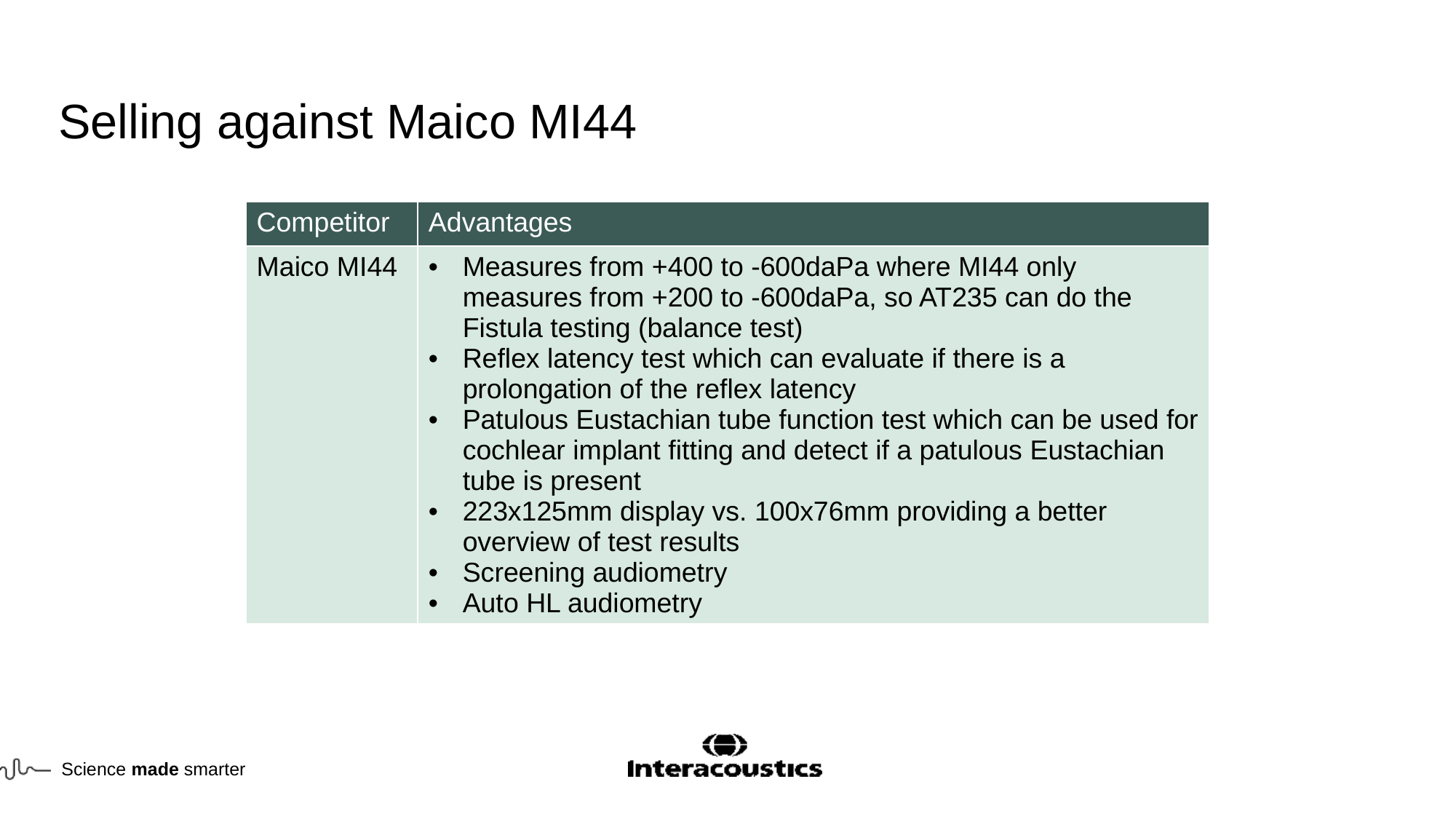

# Selling against Maico MI44
| Competitor | Advantages |
| --- | --- |
| Maico MI44 | Measures from +400 to -600daPa where MI44 only measures from +200 to -600daPa, so AT235 can do the Fistula testing (balance test) Reflex latency test which can evaluate if there is a prolongation of the reflex latency Patulous Eustachian tube function test which can be used for cochlear implant fitting and detect if a patulous Eustachian tube is present 223x125mm display vs. 100x76mm providing a better overview of test results Screening audiometry Auto HL audiometry |